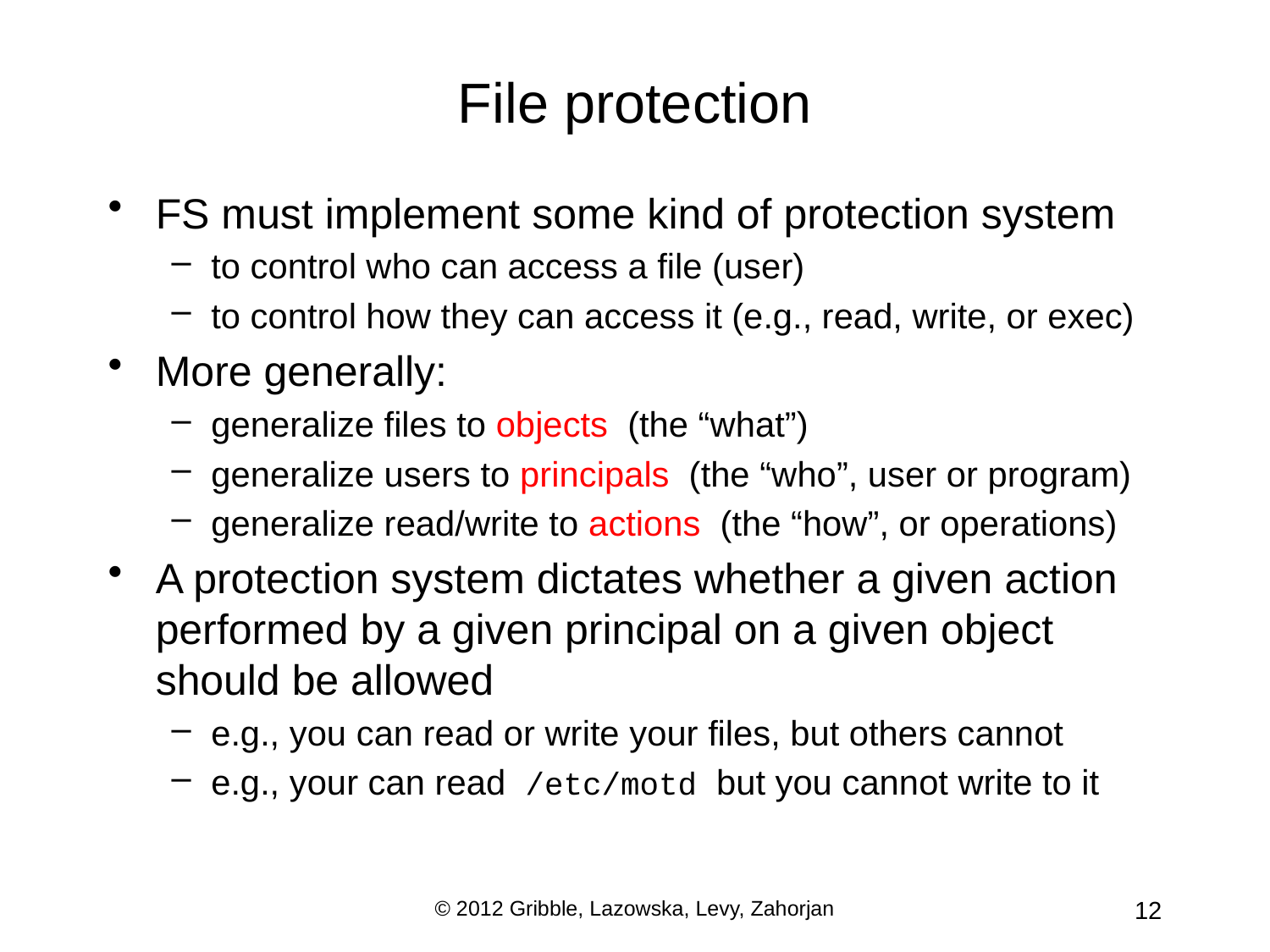

# File protection
FS must implement some kind of protection system
to control who can access a file (user)
to control how they can access it (e.g., read, write, or exec)
More generally:
generalize files to objects  (the “what”)
generalize users to principals  (the “who”, user or program)
generalize read/write to actions  (the “how”, or operations)
A protection system dictates whether a given action performed by a given principal on a given object should be allowed
e.g., you can read or write your files, but others cannot
e.g., your can read  /etc/motd  but you cannot write to it
© 2012 Gribble, Lazowska, Levy, Zahorjan
12